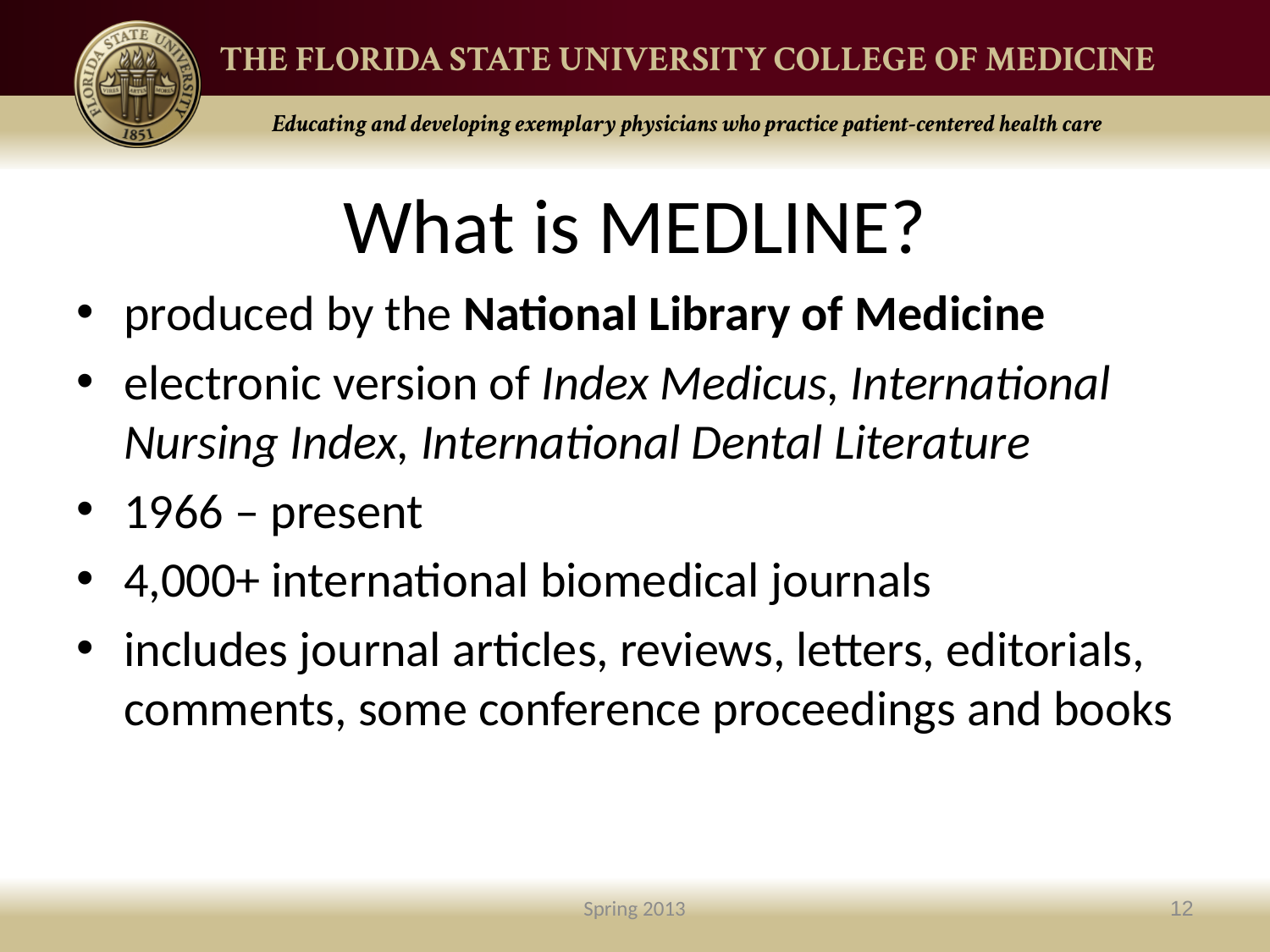

# What is MEDLINE?
produced by the National Library of Medicine
electronic version of Index Medicus, International Nursing Index, International Dental Literature
1966 – present
4,000+ international biomedical journals
includes journal articles, reviews, letters, editorials, comments, some conference proceedings and books
Spring 2013
12